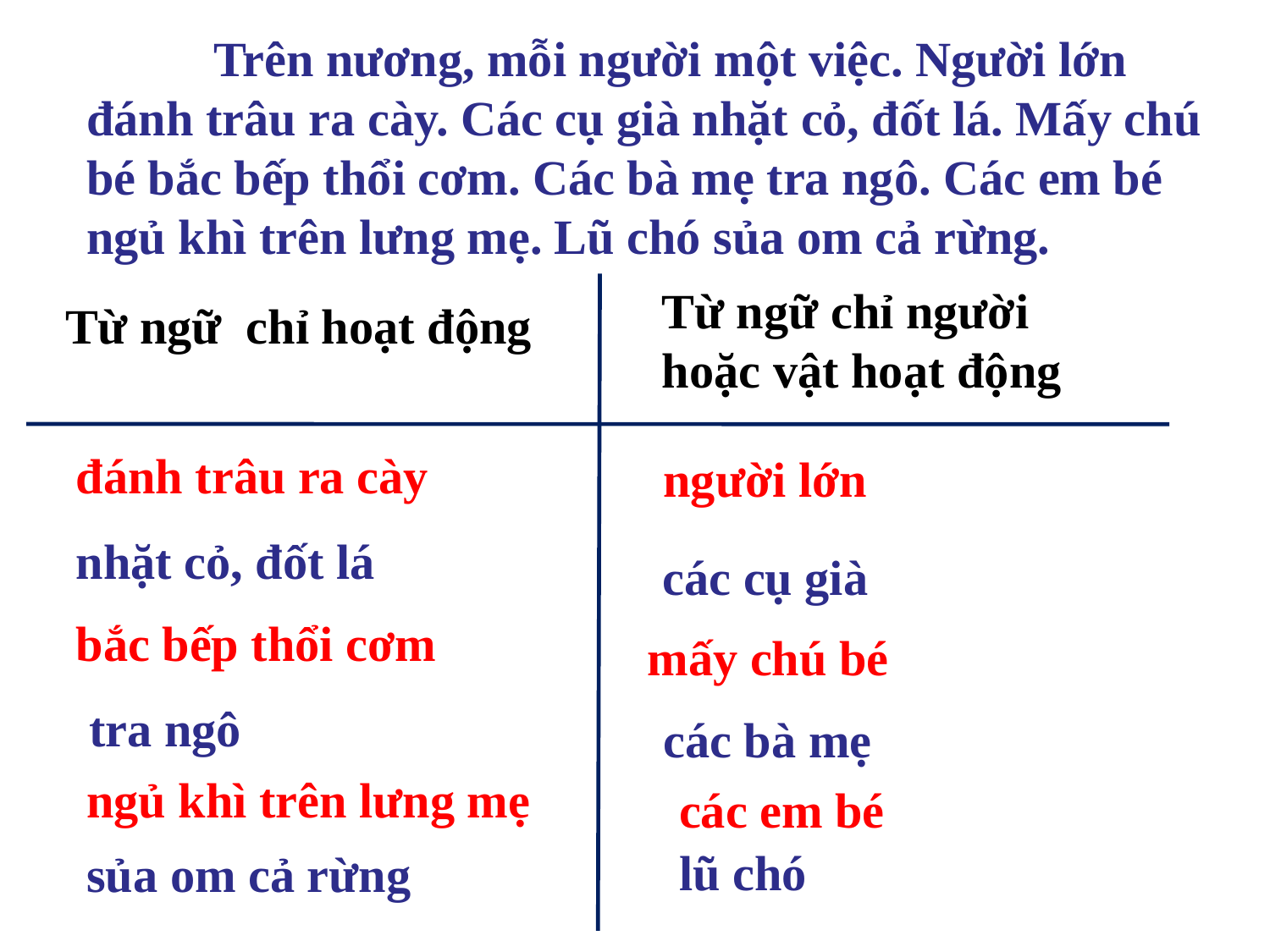

Trên nương, mỗi người một việc. Người lớn đánh trâu ra cày. Các cụ già nhặt cỏ, đốt lá. Mấy chú bé bắc bếp thổi cơm. Các bà mẹ tra ngô. Các em bé ngủ khì trên lưng mẹ. Lũ chó sủa om cả rừng.
Từ ngữ chỉ người
hoặc vật hoạt động
Từ ngữ  chỉ hoạt động
đánh trâu ra cày
người lớn
nhặt cỏ, đốt lá
các cụ già
bắc bếp thổi cơm
mấy chú bé
tra ngô
các bà mẹ
ngủ khì trên lưng mẹ
các em bé
lũ chó
sủa om cả rừng